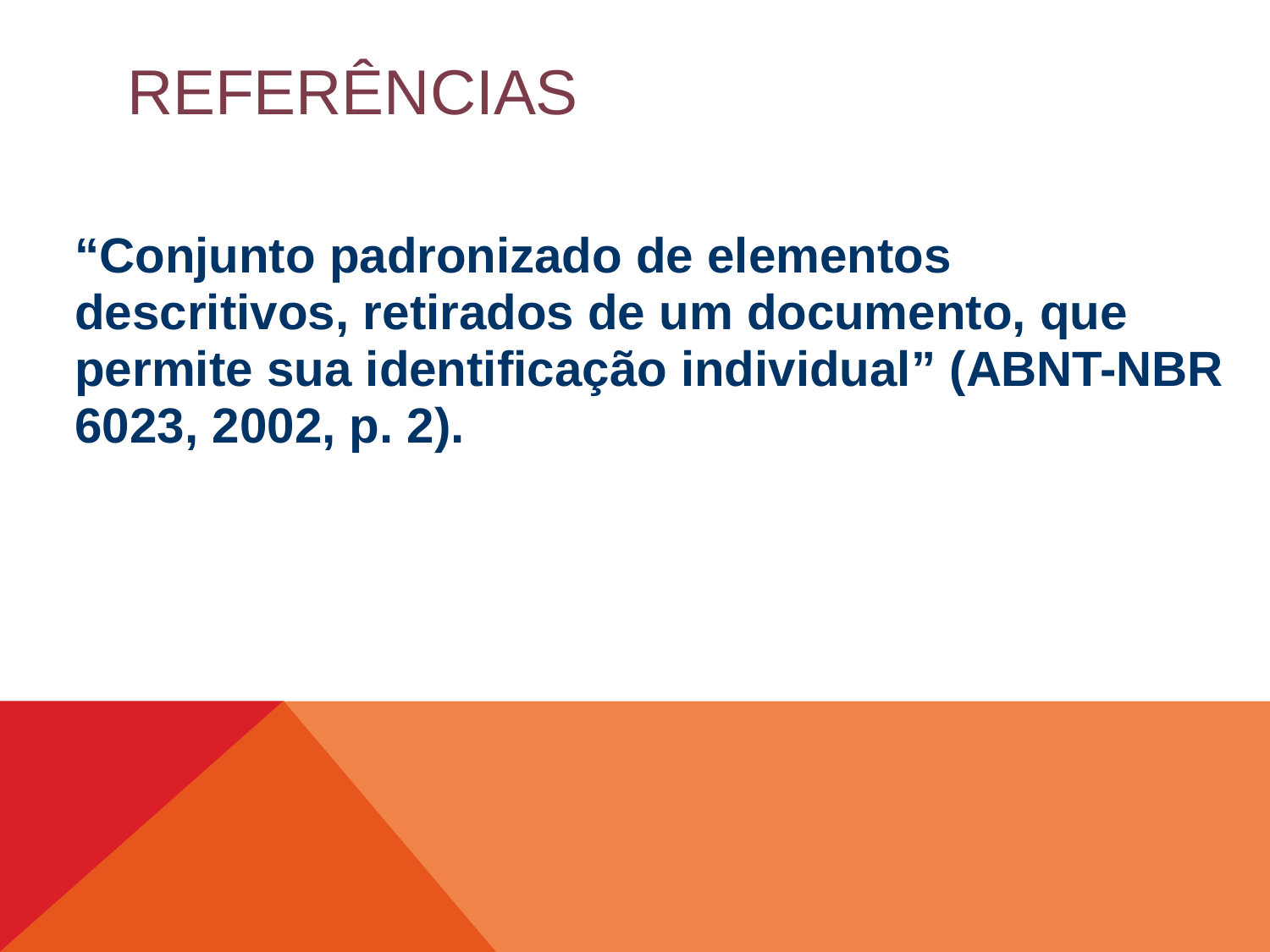

# REFERÊNCIAS

“Conjunto padronizado de elementos descritivos, retirados de um documento, que permite sua identificação individual” (ABNT-NBR 6023, 2002, p. 2).